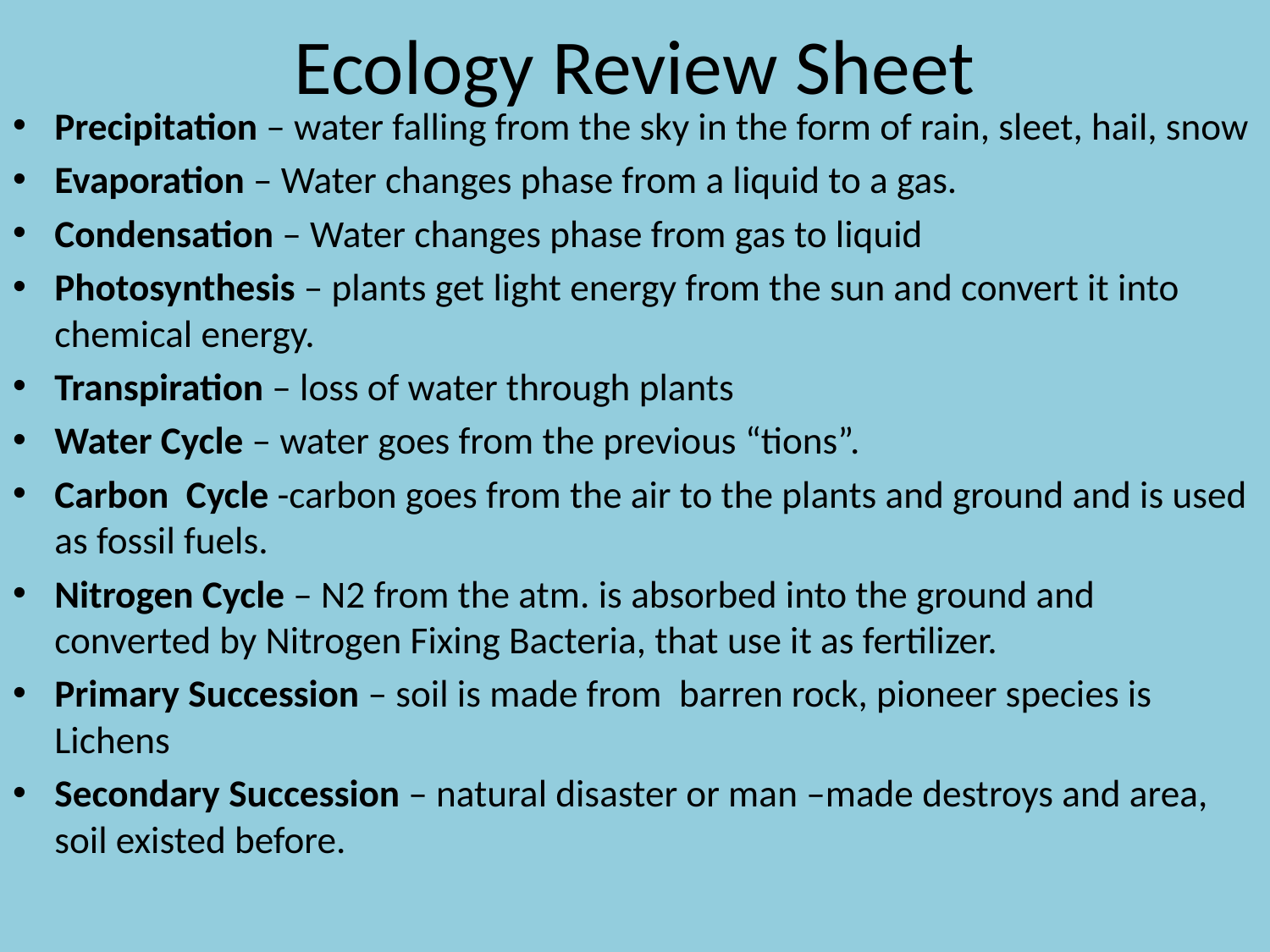

# Ecology Review Sheet
Precipitation – water falling from the sky in the form of rain, sleet, hail, snow
Evaporation – Water changes phase from a liquid to a gas.
Condensation – Water changes phase from gas to liquid
Photosynthesis – plants get light energy from the sun and convert it into chemical energy.
Transpiration – loss of water through plants
Water Cycle – water goes from the previous “tions”.
Carbon  Cycle -carbon goes from the air to the plants and ground and is used as fossil fuels.
Nitrogen Cycle – N2 from the atm. is absorbed into the ground and converted by Nitrogen Fixing Bacteria, that use it as fertilizer.
Primary Succession – soil is made from  barren rock, pioneer species is Lichens
Secondary Succession – natural disaster or man –made destroys and area, soil existed before.